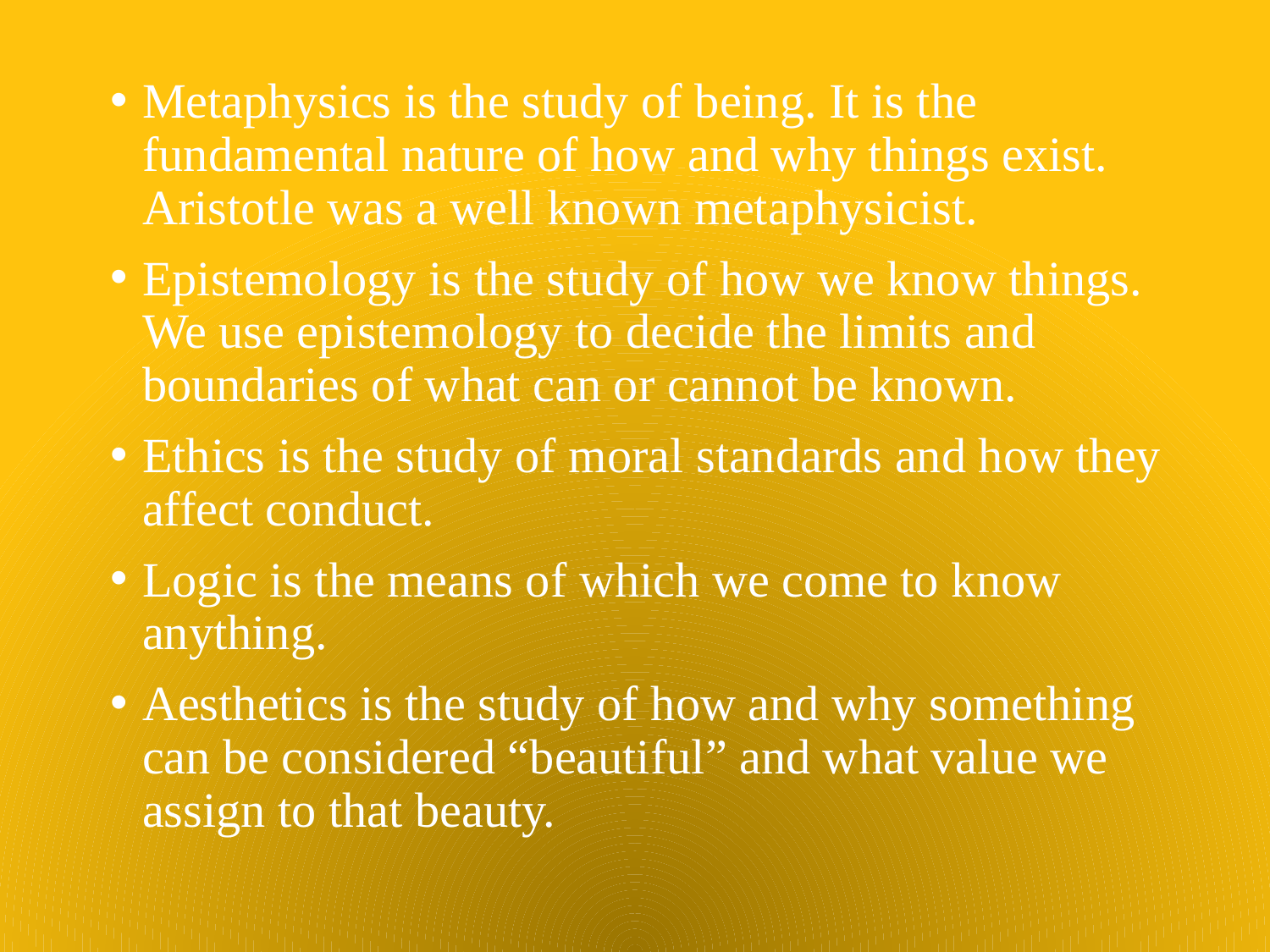

Metaphysics is the study of being. It is the fundamental nature of how and why things exist. Aristotle was a well known metaphysicist.
Epistemology is the study of how we know things. We use epistemology to decide the limits and boundaries of what can or cannot be known.
Ethics is the study of moral standards and how they affect conduct.
Logic is the means of which we come to know anything.
Aesthetics is the study of how and why something can be considered “beautiful” and what value we assign to that beauty.